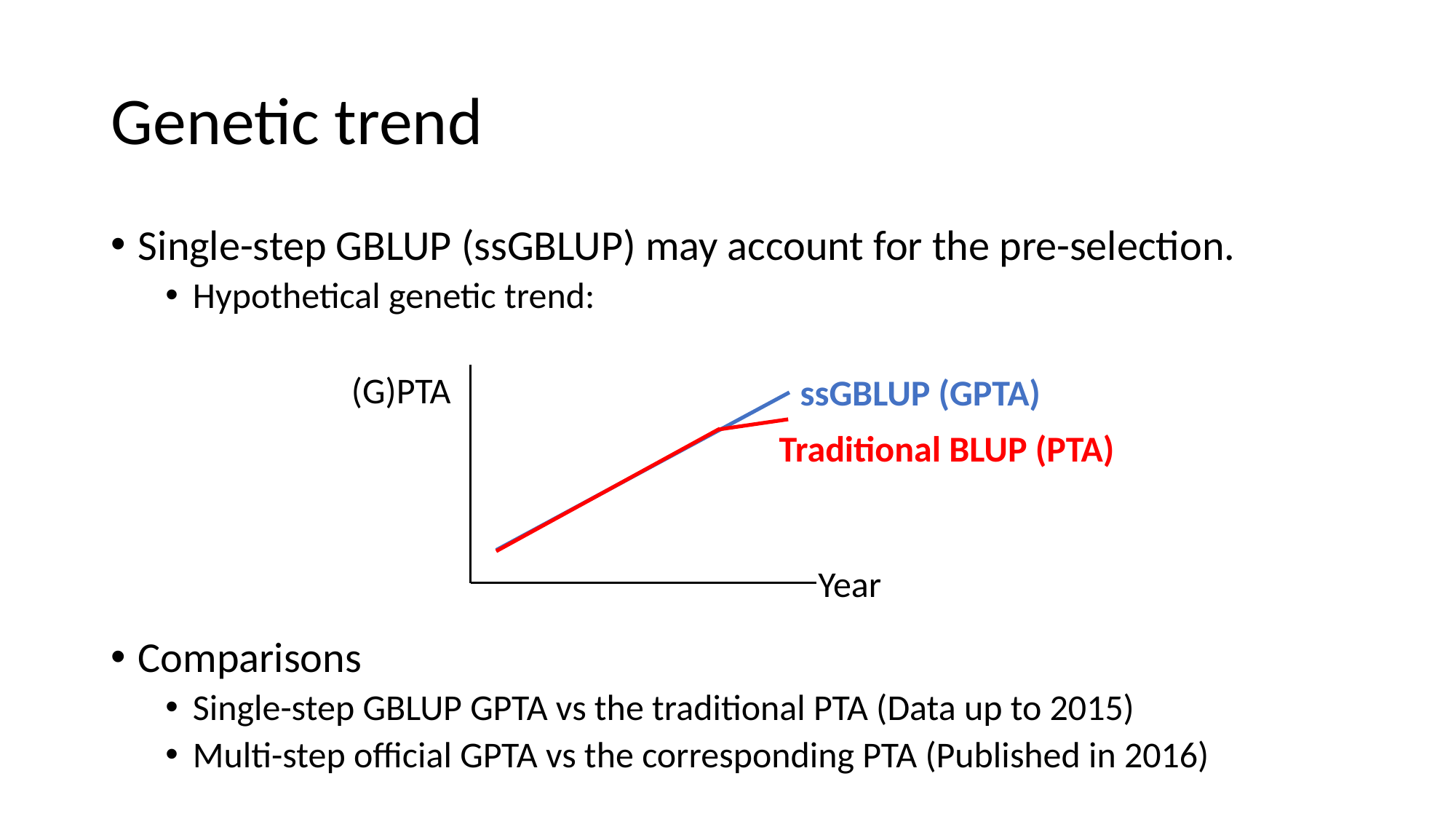

# Genetic trend
Single-step GBLUP (ssGBLUP) may account for the pre-selection.
Hypothetical genetic trend:

Comparisons
Single-step GBLUP GPTA vs the traditional PTA (Data up to 2015)
Multi-step official GPTA vs the corresponding PTA (Published in 2016)
(G)PTA
ssGBLUP (GPTA)
Traditional BLUP (PTA)
Year